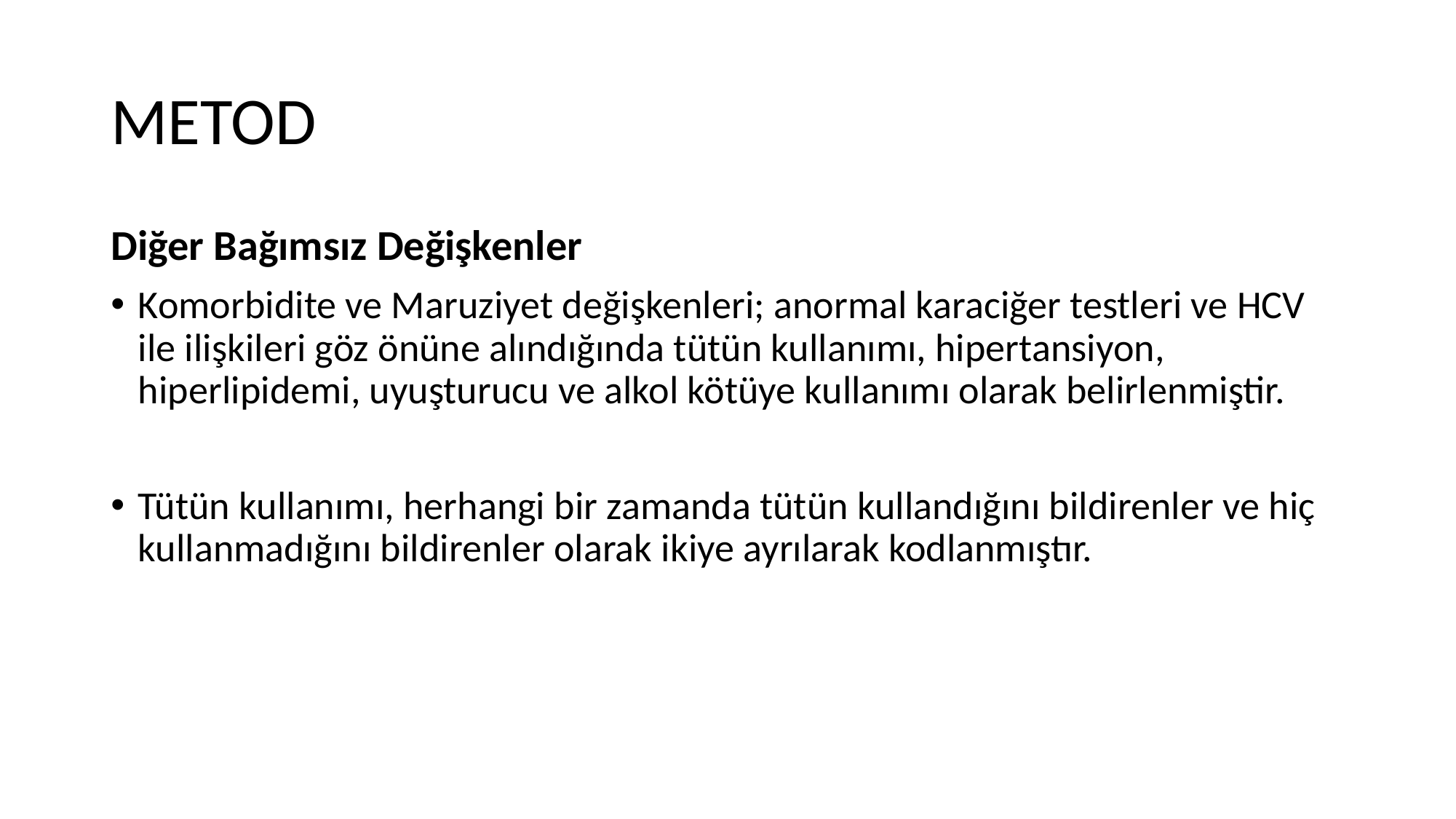

# METOD
Diğer Bağımsız Değişkenler
Komorbidite ve Maruziyet değişkenleri; anormal karaciğer testleri ve HCV ile ilişkileri göz önüne alındığında tütün kullanımı, hipertansiyon, hiperlipidemi, uyuşturucu ve alkol kötüye kullanımı olarak belirlenmiştir.

Tütün kullanımı, herhangi bir zamanda tütün kullandığını bildirenler ve hiç kullanmadığını bildirenler olarak ikiye ayrılarak kodlanmıştır.